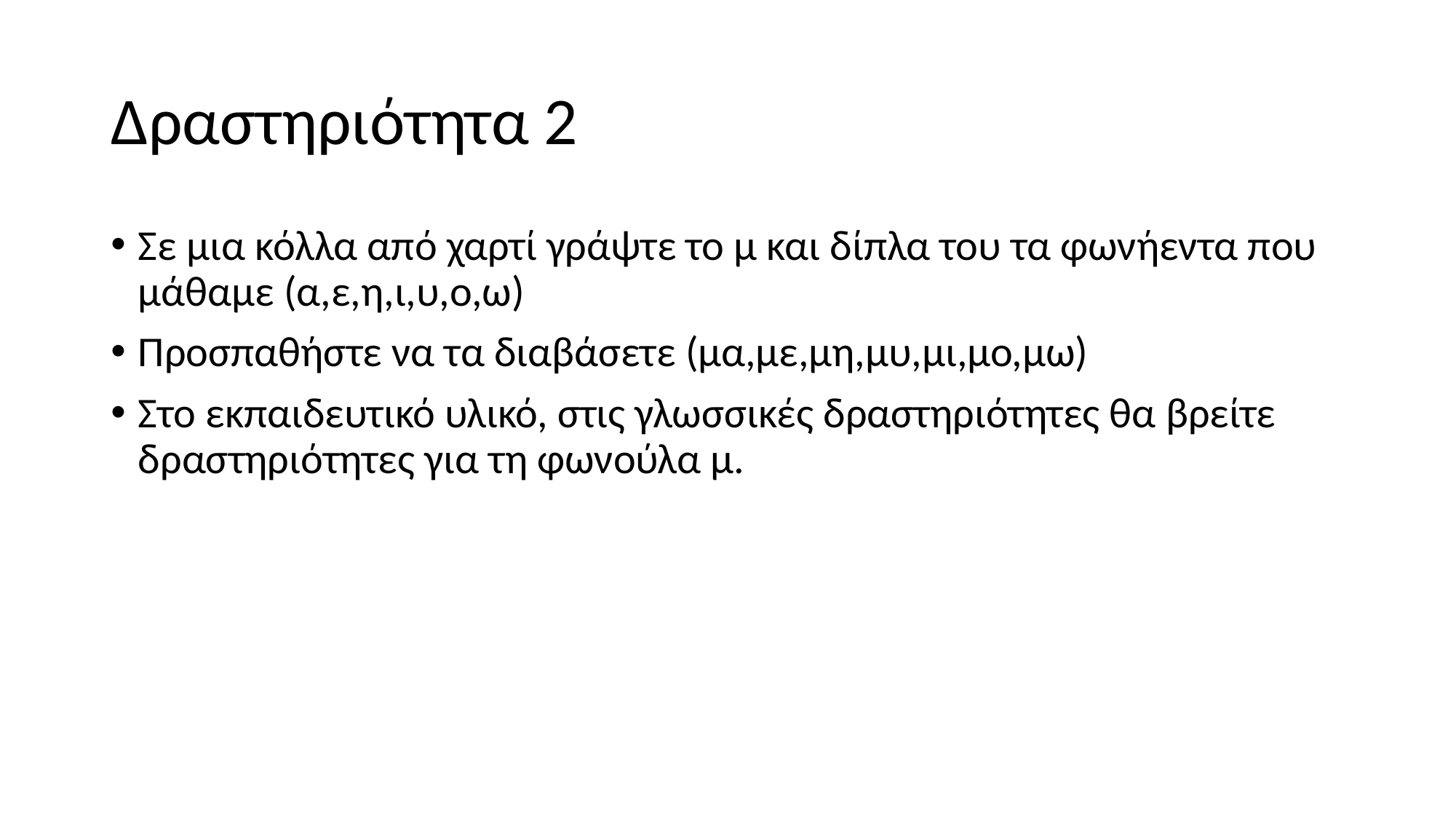

# Δραστηριότητα 2
Σε μια κόλλα από χαρτί γράψτε το μ και δίπλα του τα φωνήεντα που μάθαμε (α,ε,η,ι,υ,ο,ω)
Προσπαθήστε να τα διαβάσετε (μα,με,μη,μυ,μι,μο,μω)
Στο εκπαιδευτικό υλικό, στις γλωσσικές δραστηριότητες θα βρείτε δραστηριότητες για τη φωνούλα μ.